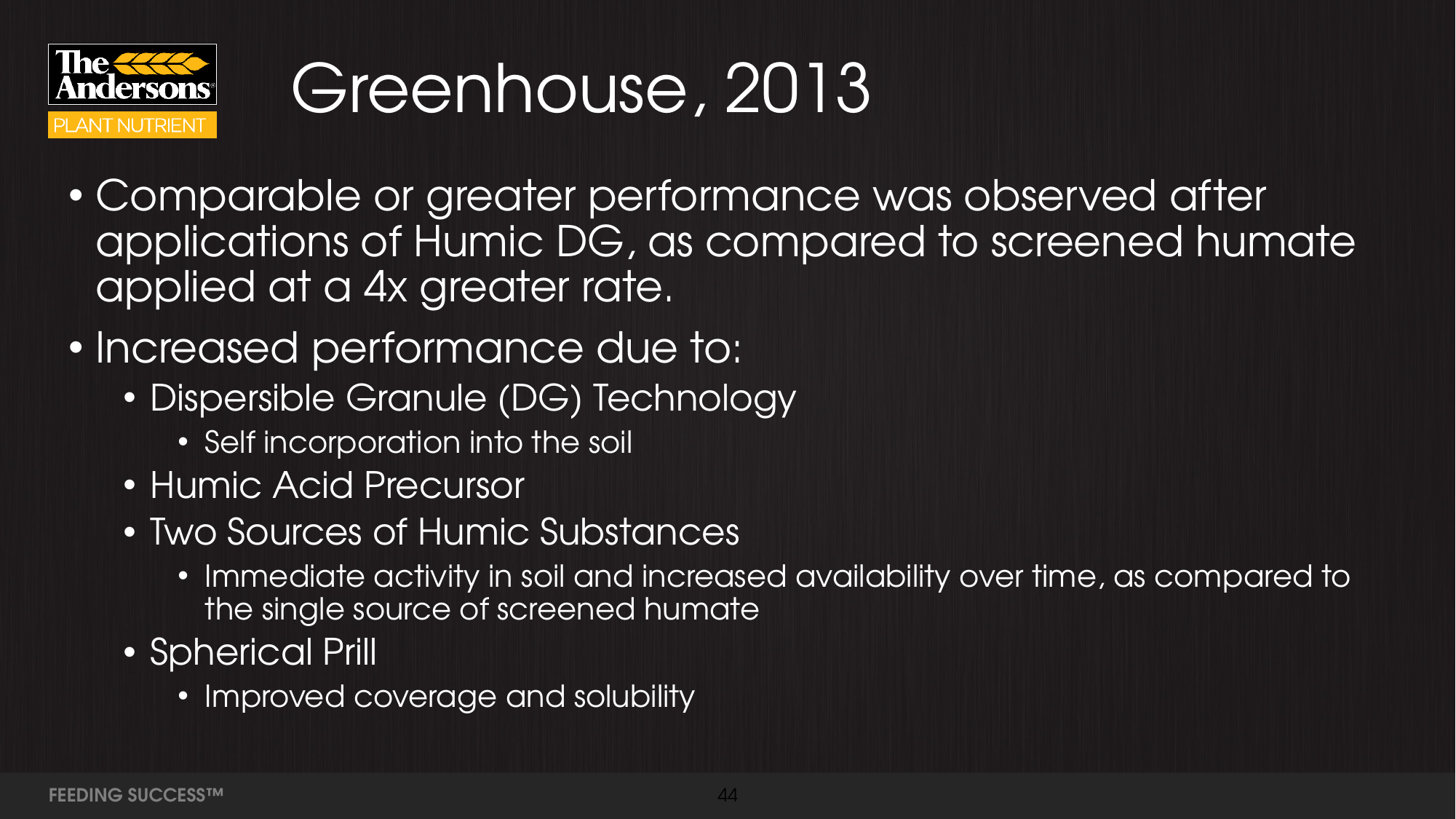

# Greenhouse, 2013
Comparable or greater performance was observed after applications of Humic DG, as compared to screened humate applied at a 4x greater rate.
Increased performance due to:
Dispersible Granule (DG) Technology
Self incorporation into the soil
Humic Acid Precursor
Two Sources of Humic Substances
Immediate activity in soil and increased availability over time, as compared to the single source of screened humate
Spherical Prill
Improved coverage and solubility

44